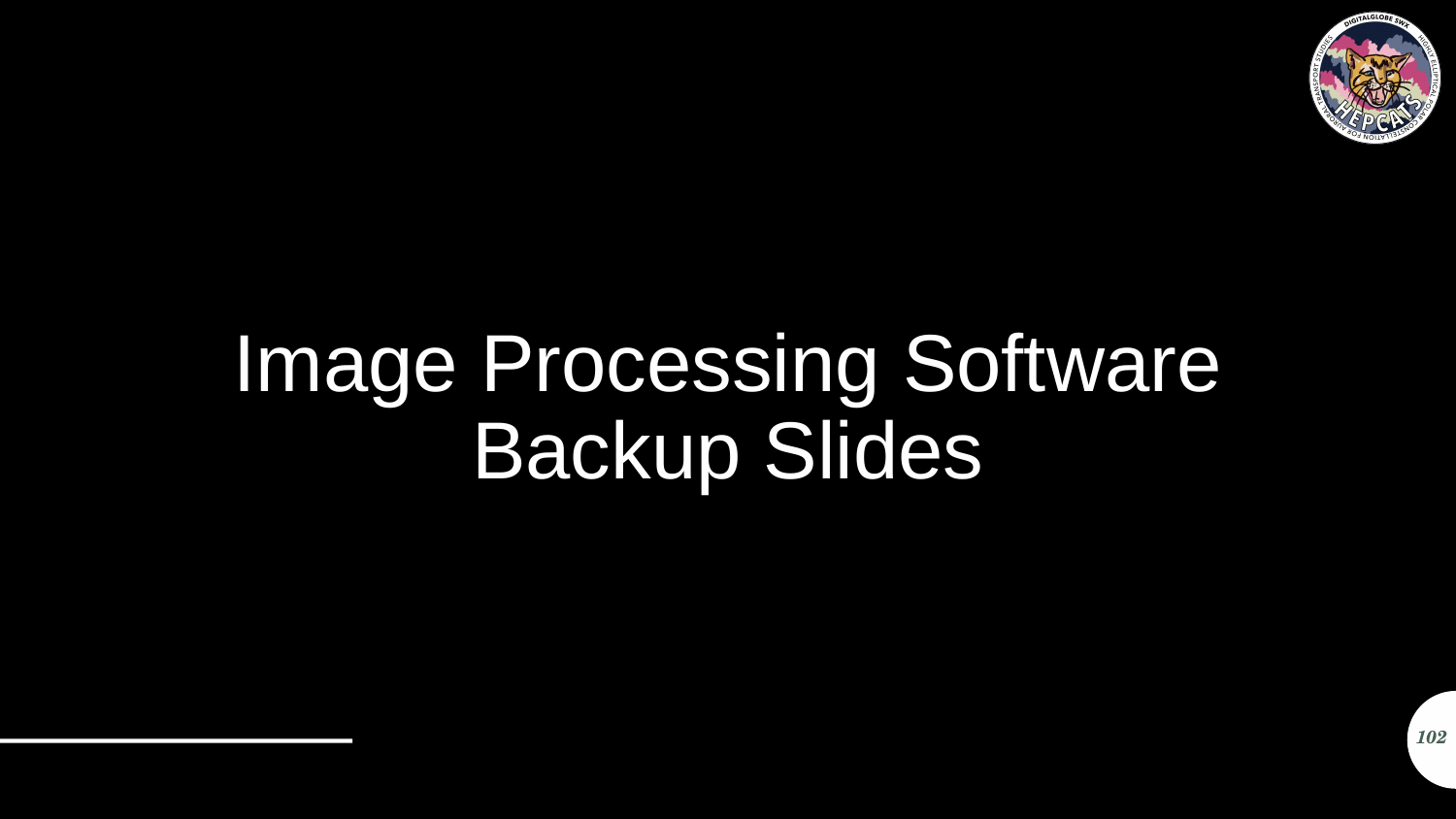

# Image Processing Software
Backup Slides
102